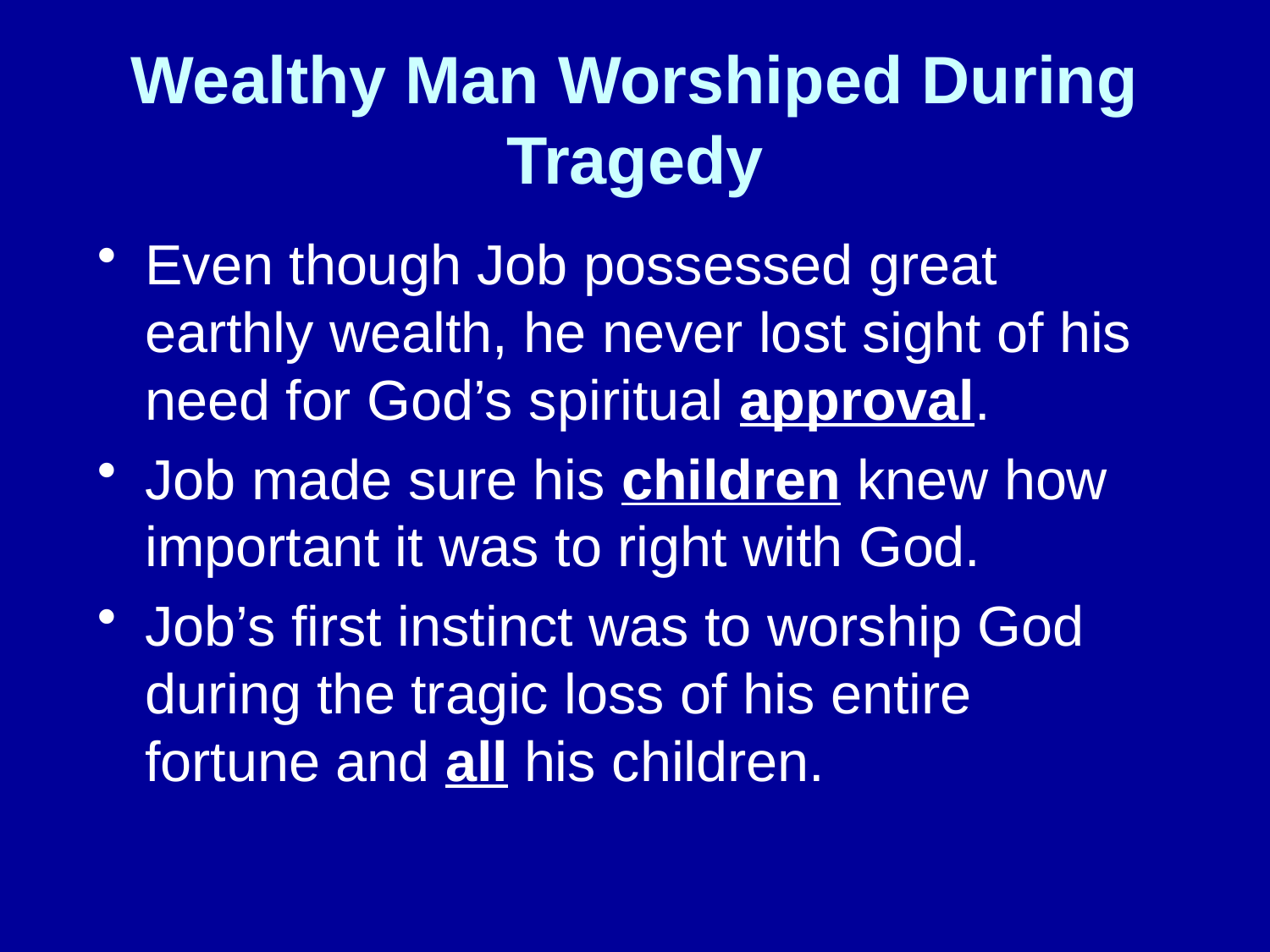

# Wealthy Man Worshiped During Tragedy
Even though Job possessed great earthly wealth, he never lost sight of his need for God’s spiritual approval.
Job made sure his children knew how important it was to right with God.
Job’s first instinct was to worship God during the tragic loss of his entire fortune and all his children.